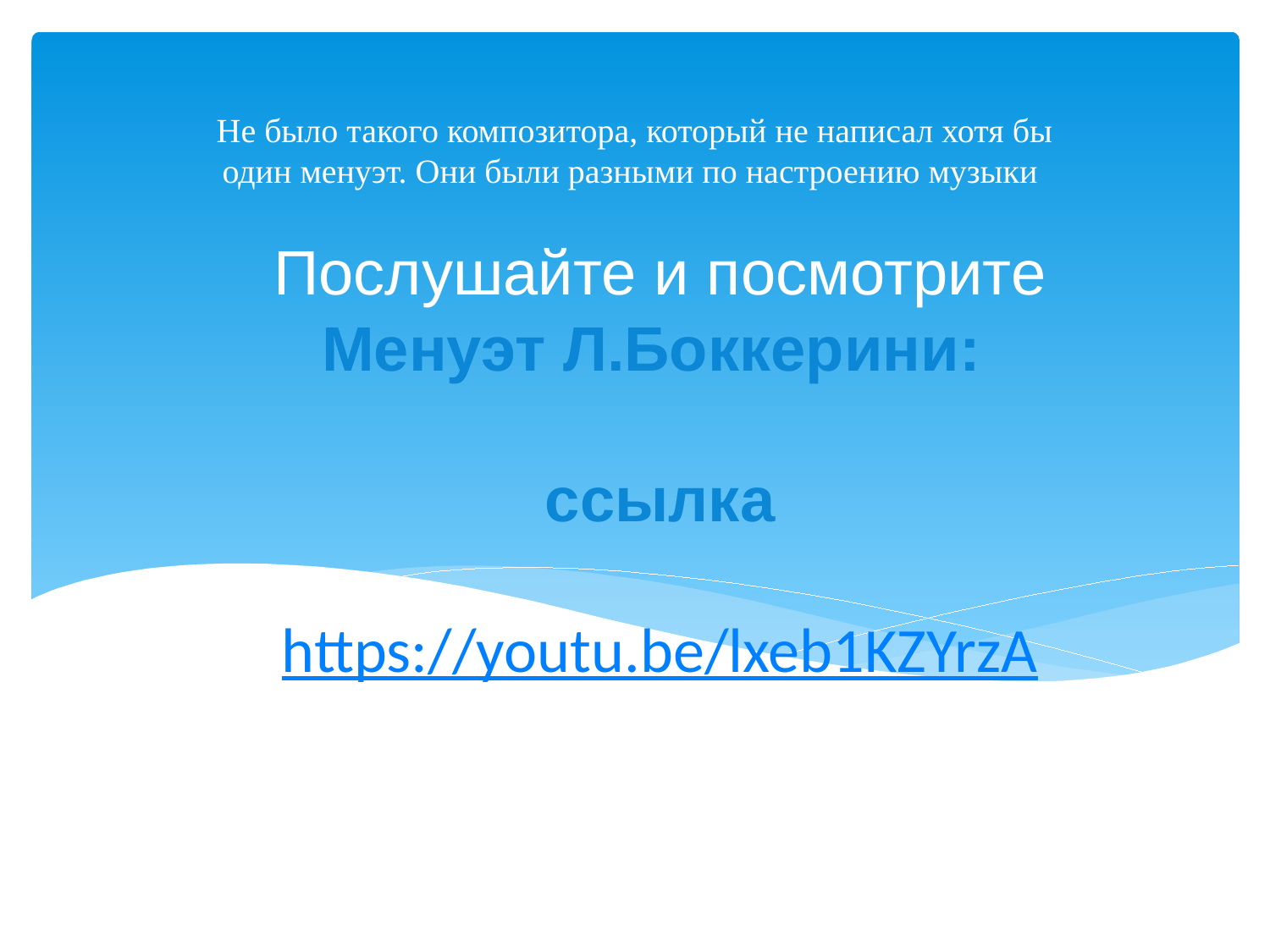

Не было такого композитора, который не написал хотя бы один менуэт. Они были разными по настроению музыки
# Послушайте и посмотрите Менуэт Л.Боккерини: ссылка https://youtu.be/lxeb1KZYrzA